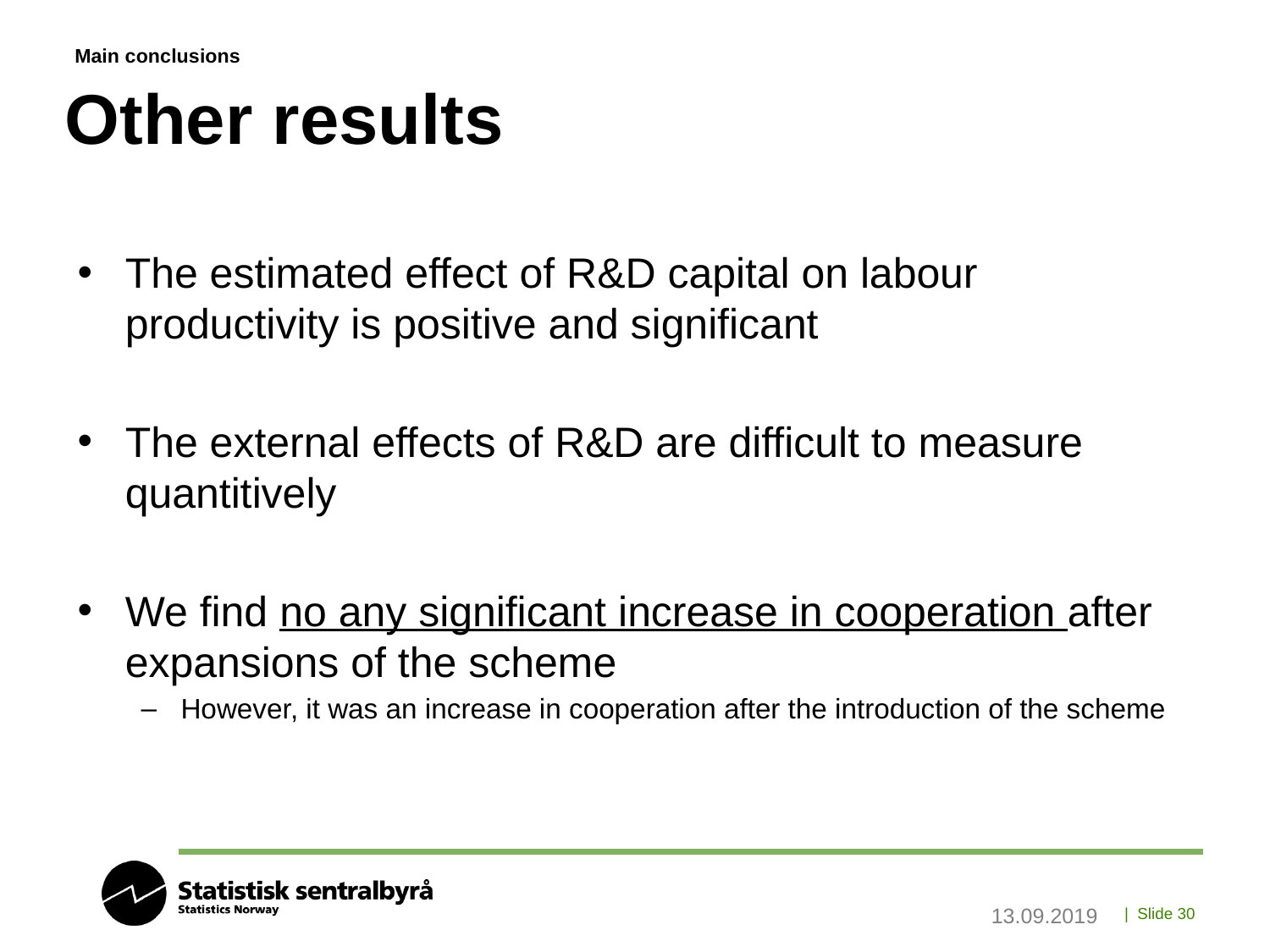

Main conclusions
# Other results

The estimated effect of R&D capital on labour productivity is positive and significant

The external effects of R&D are difficult to measure quantitively

We find no any significant increase in cooperation after expansions of the scheme
However, it was an increase in cooperation after the introduction of the scheme
13.09.2019
|  Slide 30